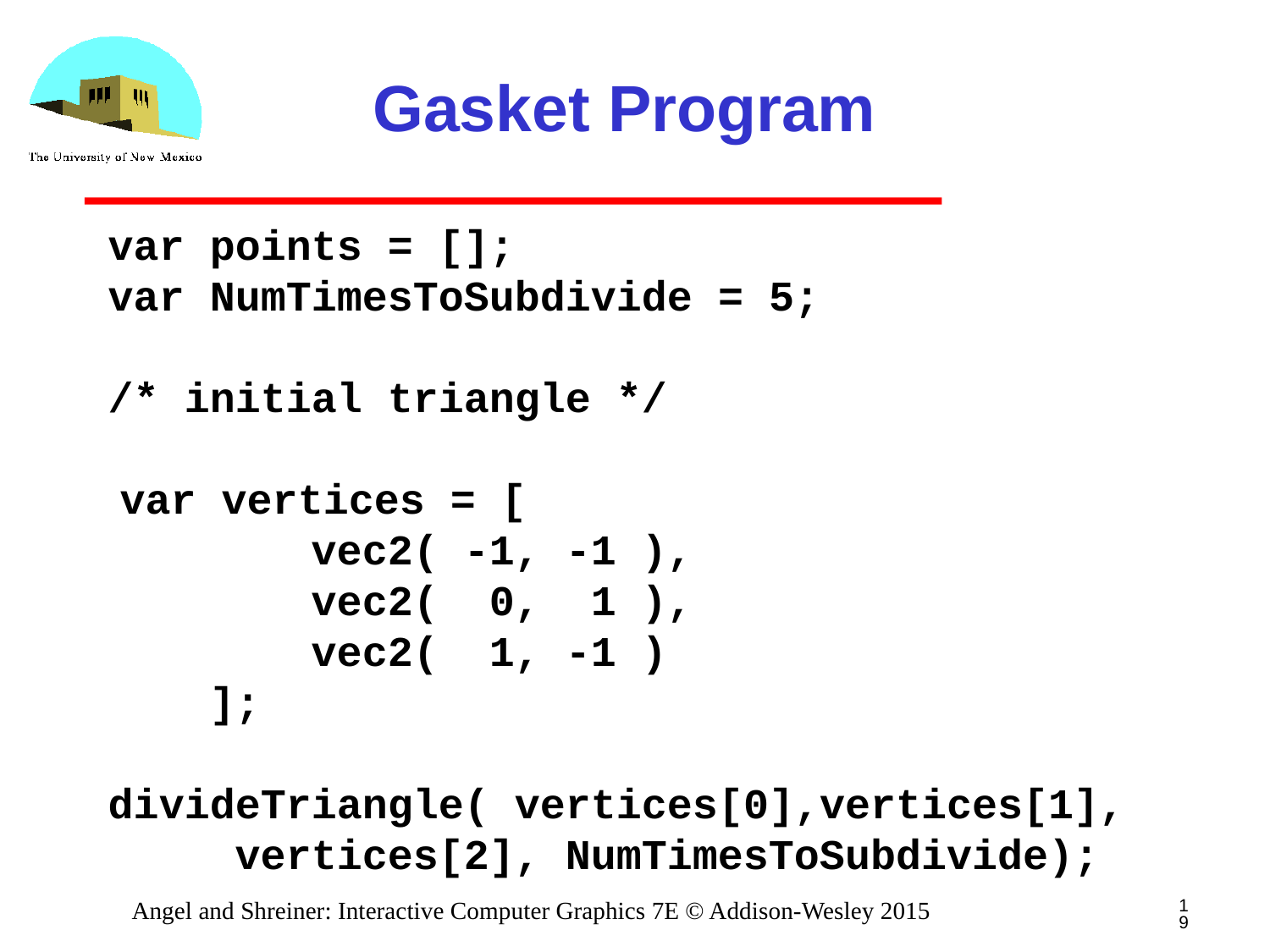

# Gasket Program
var points = [];
var NumTimesToSubdivide = 5;

/* initial triangle */

 var vertices = [
        vec2( -1, -1 ),
        vec2(  0,  1 ),
        vec2(  1, -1 )
    ];

divideTriangle( vertices[0],vertices[1],
     vertices[2], NumTimesToSubdivide);
19
Angel and Shreiner: Interactive Computer Graphics 7E © Addison-Wesley 2015